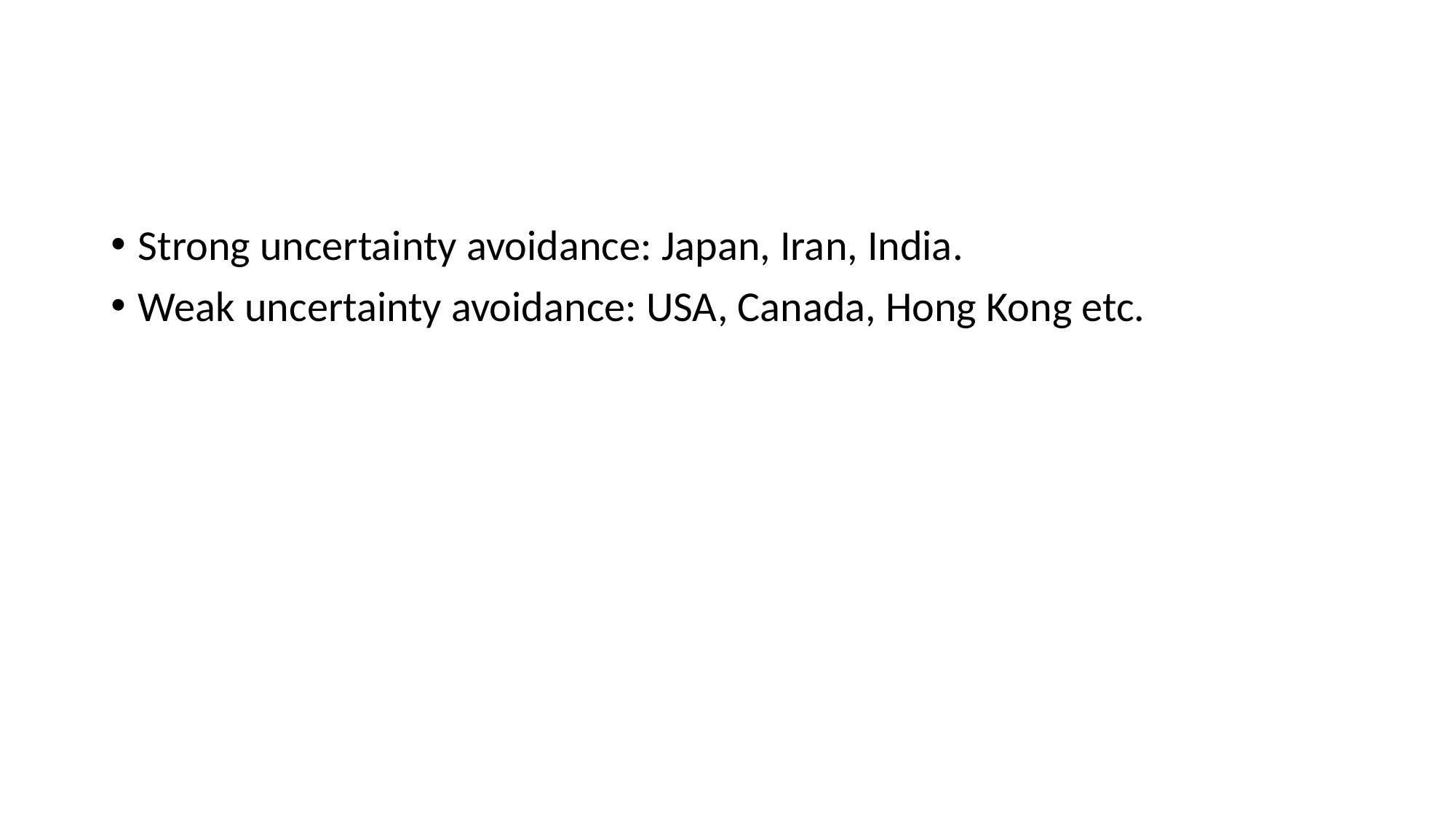

#
Strong uncertainty avoidance: Japan, Iran, India.
Weak uncertainty avoidance: USA, Canada, Hong Kong etc.